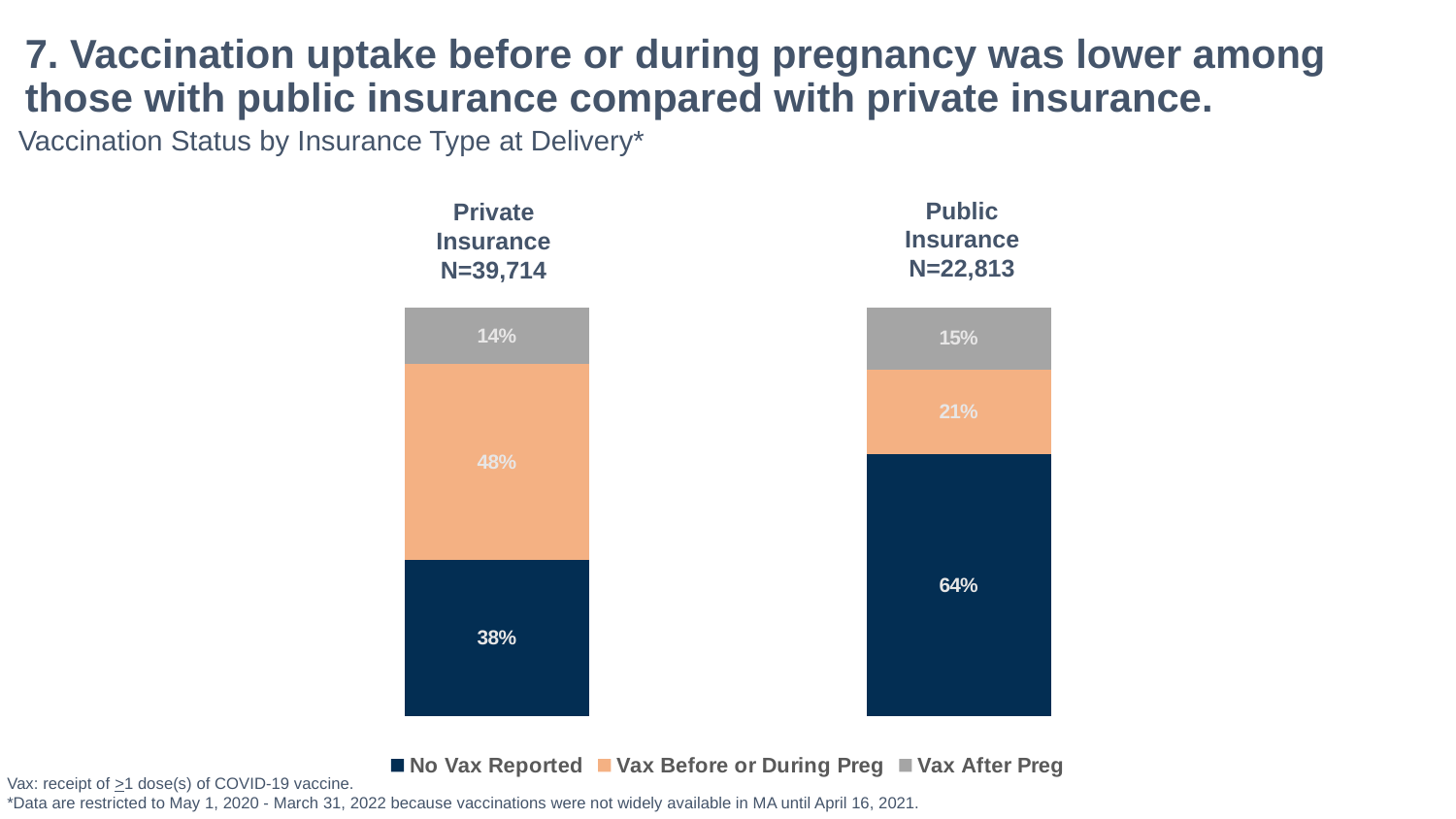

# 7. Vaccination uptake before or during pregnancy was lower among those with public insurance compared with private insurance.
Vaccination Status by Insurance Type at Delivery*
Public Insurance
N=22,813
Private Insurance
N=39,714

### Chart

| Category | No Vax Reported | Vax Before or During Preg | Vax After Preg |
|---|---|---|---|
| Private | 0.382 | 0.479 | 0.139 |
| Public | 0.64 | 0.208 | 0.152 |
Vax: receipt of >1 dose(s) of COVID-19 vaccine.
*Data are restricted to May 1, 2020 - March 31, 2022 because vaccinations were not widely available in MA until April 16, 2021.